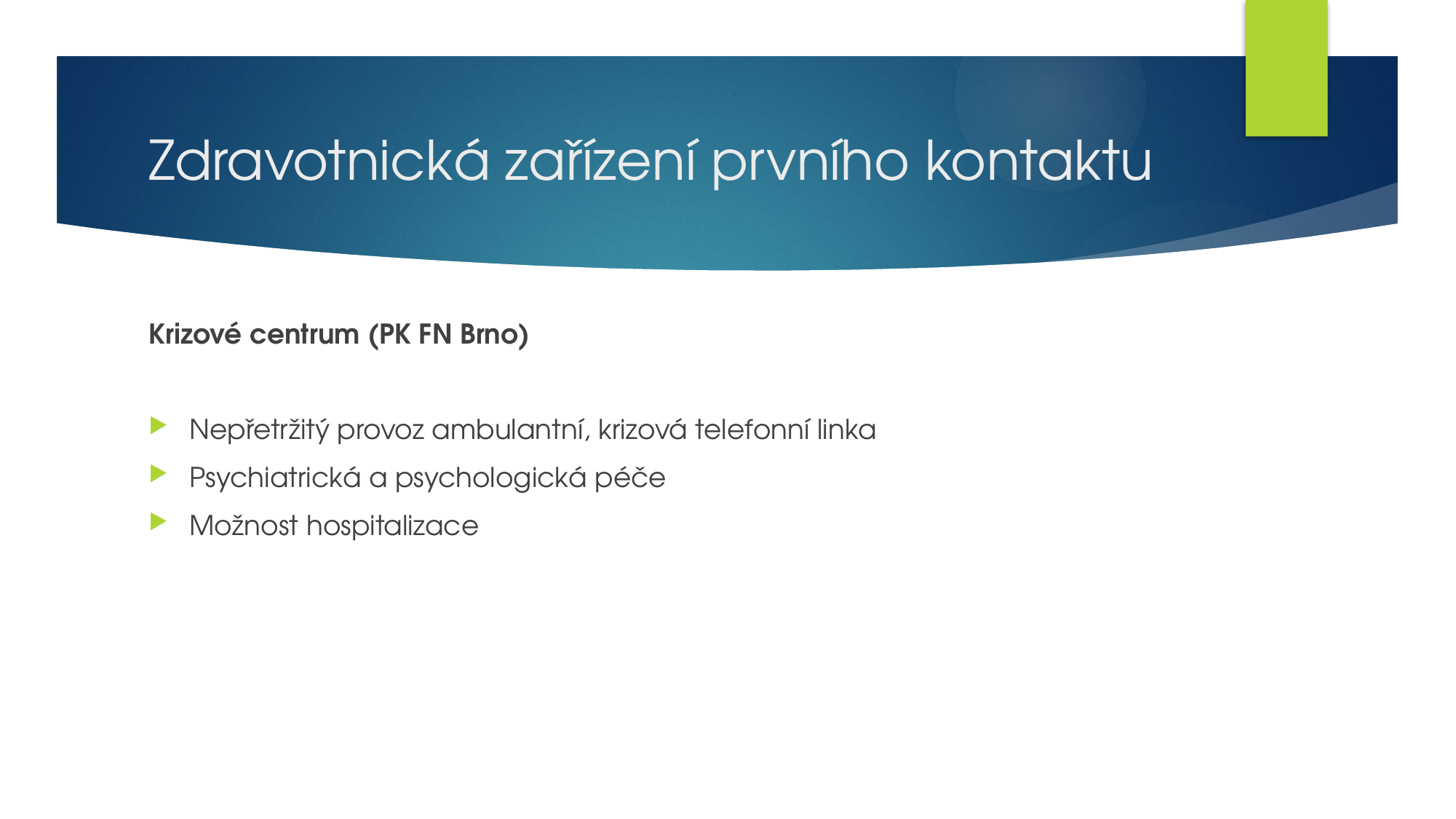

# Zdravotnická zařízení prvního kontaktu
Krizové centrum (PK FN Brno)

Nepřetržitý provoz ambulantní, krizová telefonní linka
Psychiatrická a psychologická péče
Možnost hospitalizace